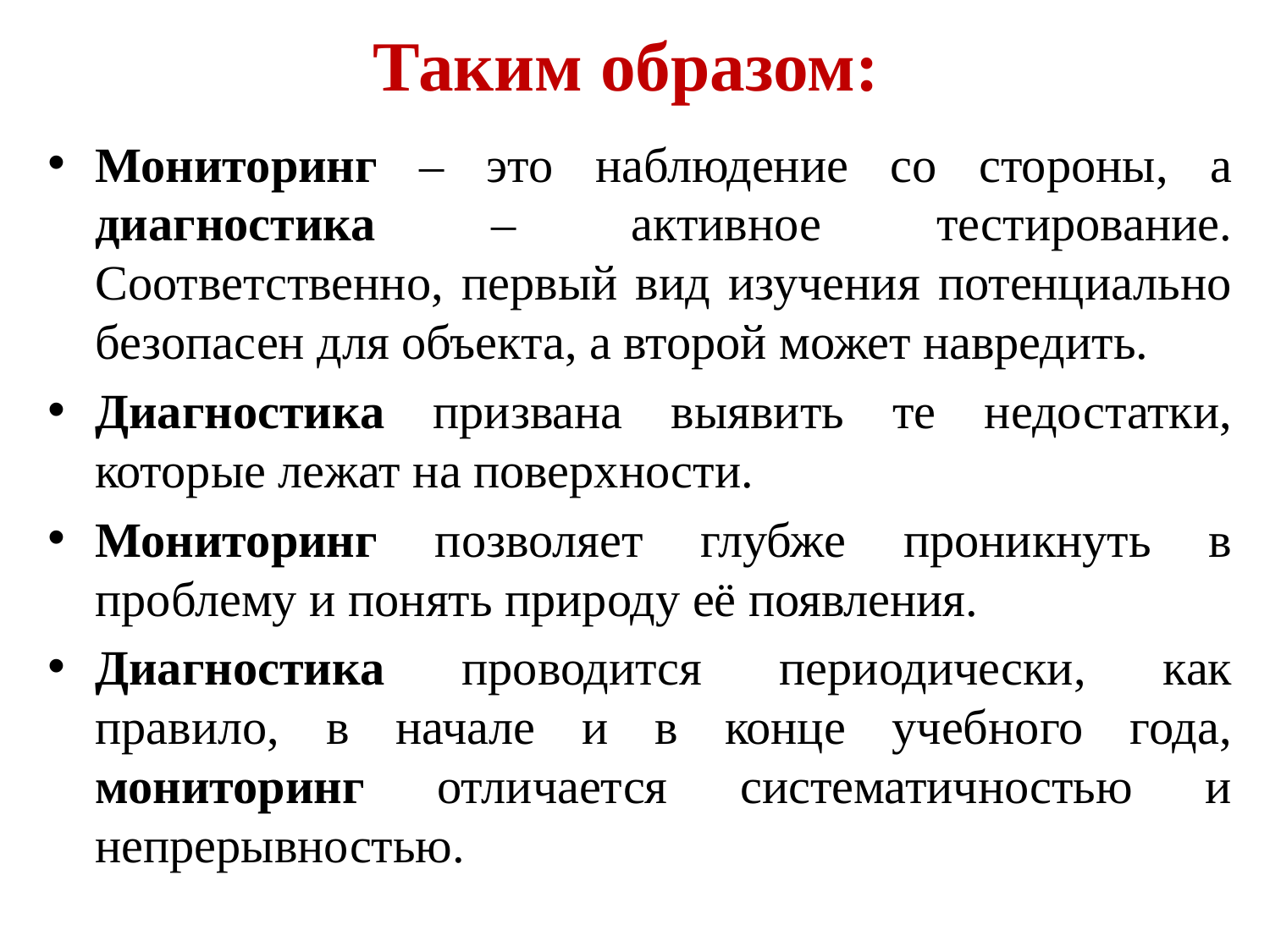

# Таким образом:
Мониторинг – это наблюдение со стороны, а диагностика – активное тестирование. Соответственно, первый вид изучения потенциально безопасен для объекта, а второй может навредить.
Диагностика призвана выявить те недостатки, которые лежат на поверхности.
Мониторинг позволяет глубже проникнуть в проблему и понять природу её появления.
Диагностика проводится периодически, как правило, в начале и в конце учебного года, мониторинг отличается систематичностью и непрерывностью.